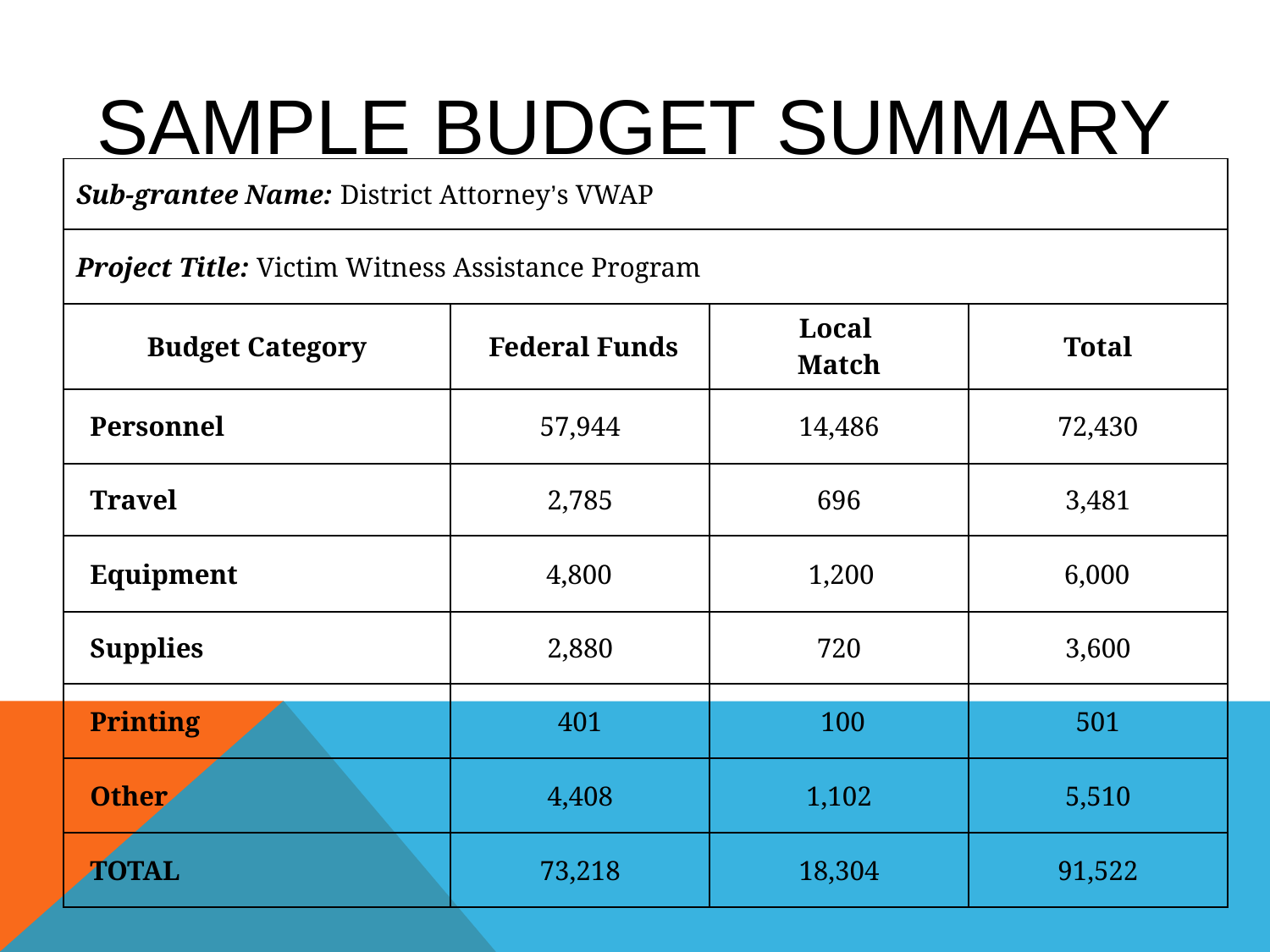

# Sample Budget Summary
| Sub-grantee Name: District Attorney’s VWAP |  |  |  |
| --- | --- | --- | --- |
| Project Title: Victim Witness Assistance Program |  |  |  |
| Budget Category | Federal Funds | Local Match | Total |
| Personnel | 57,944 | 14,486 | 72,430 |
| Travel | 2,785 | 696 | 3,481 |
| Equipment | 4,800 | 1,200 | 6,000 |
| Supplies | 2,880 | 720 | 3,600 |
| Printing | 401 | 100 | 501 |
| Other | 4,408 | 1,102 | 5,510 |
| TOTAL | 73,218 | 18,304 | 91,522 |